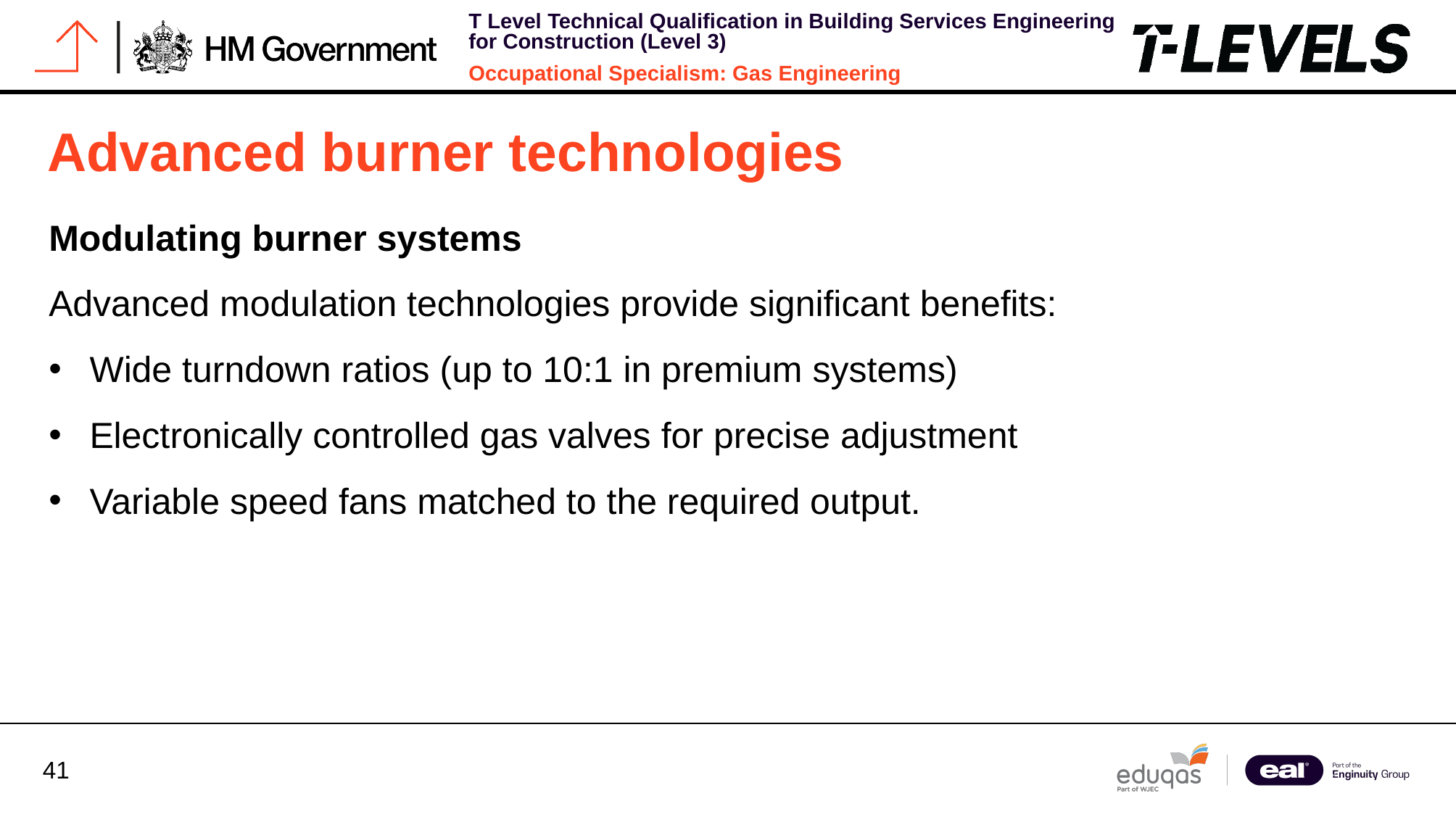

# Advanced burner technologies
Modulating burner systems
Advanced modulation technologies provide significant benefits:
Wide turndown ratios (up to 10:1 in premium systems)
Electronically controlled gas valves for precise adjustment
Variable speed fans matched to the required output.